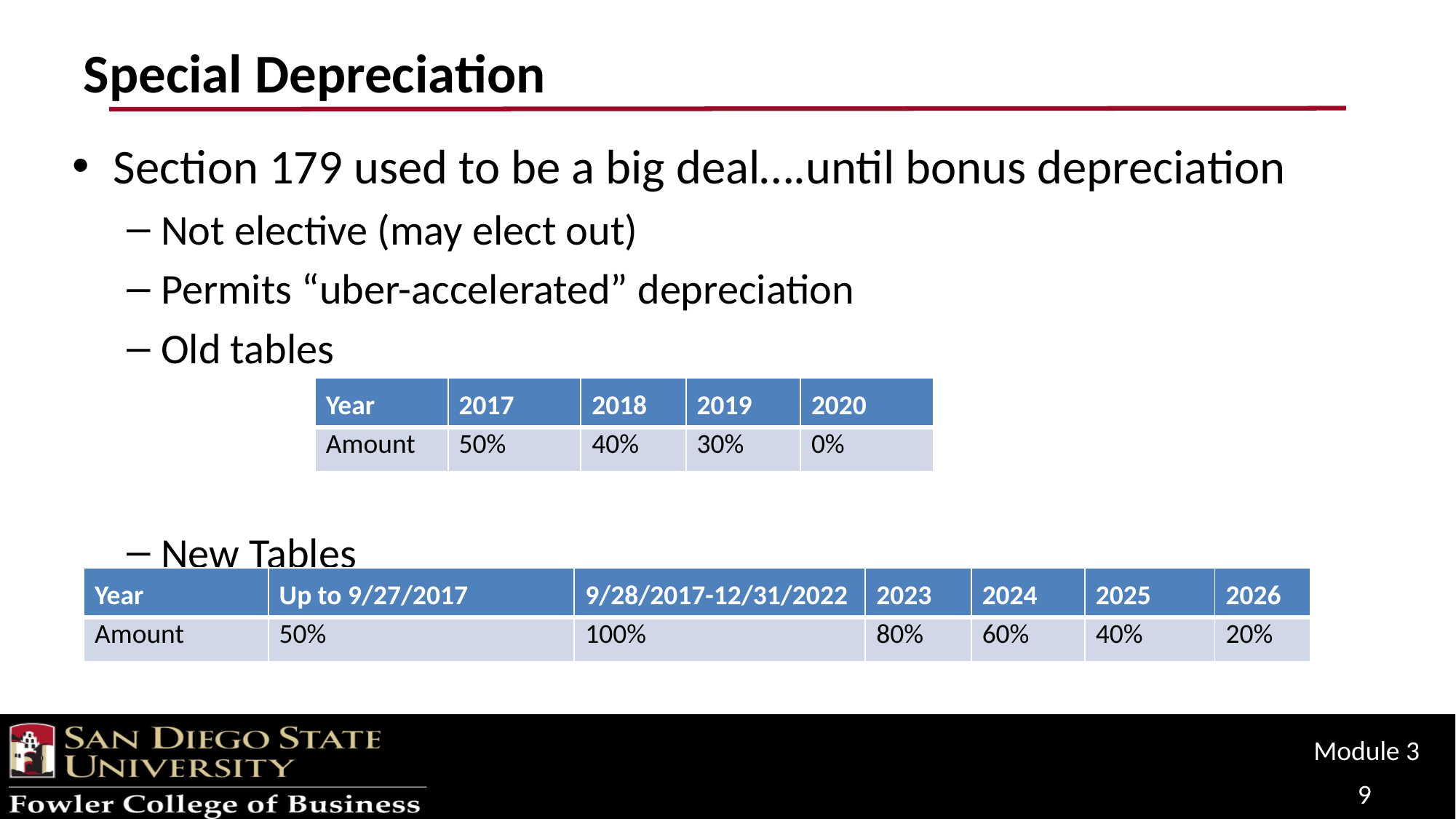

# Special Depreciation
Section 179 used to be a big deal….until bonus depreciation
Not elective (may elect out)
Permits “uber-accelerated” depreciation
Old tables

New Tables
| Year | 2017 | 2018 | 2019 | 2020 |
| --- | --- | --- | --- | --- |
| Amount | 50% | 40% | 30% | 0% |
| Year | Up to 9/27/2017 | 9/28/2017-12/31/2022 | 2023 | 2024 | 2025 | 2026 |
| --- | --- | --- | --- | --- | --- | --- |
| Amount | 50% | 100% | 80% | 60% | 40% | 20% |
Module 3
9